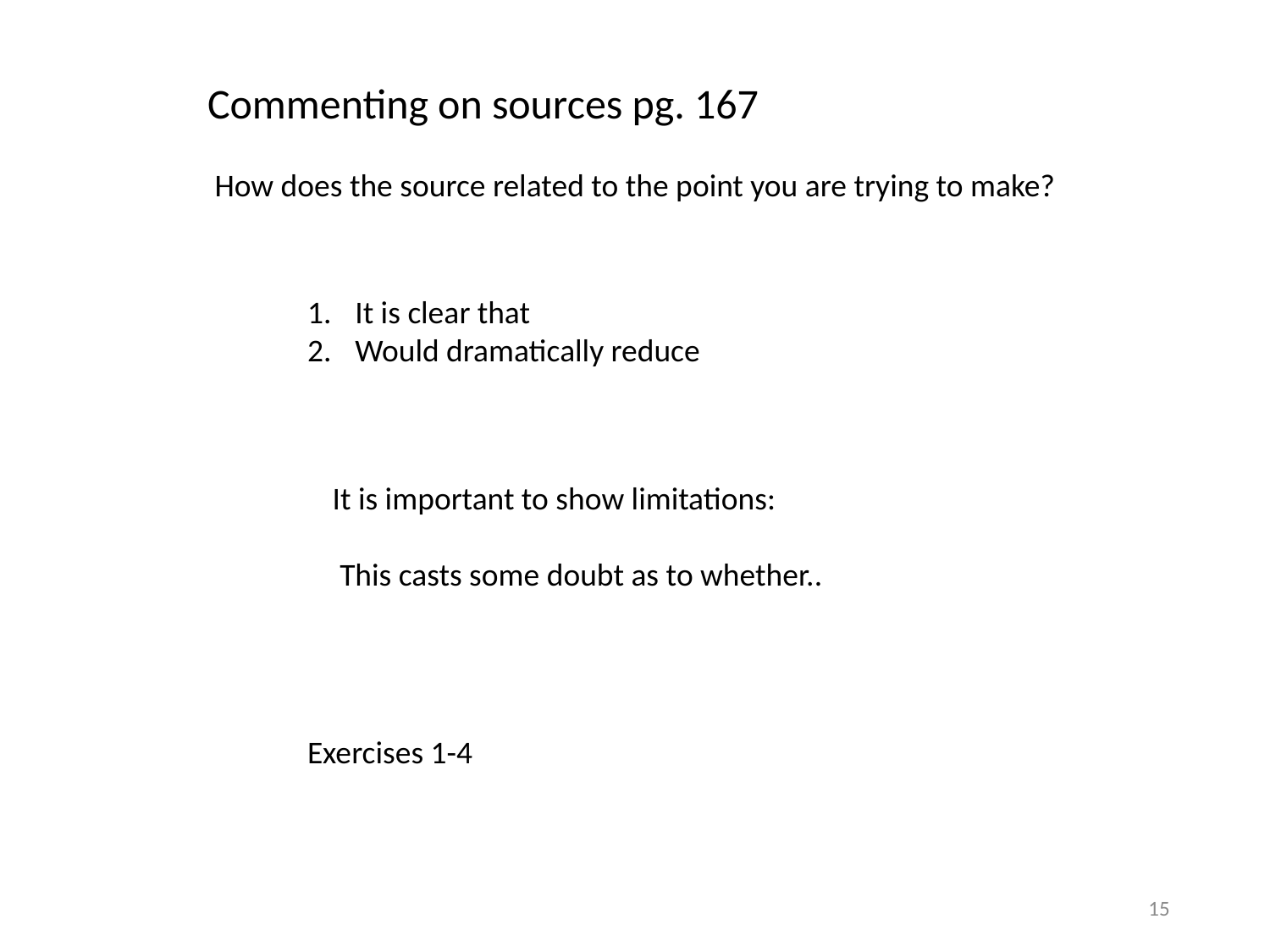

Commenting on sources pg. 167

 How does the source related to the point you are trying to make?
It is clear that
Would dramatically reduce

It is important to show limitations:

 This casts some doubt as to whether..
Exercises 1-4
15